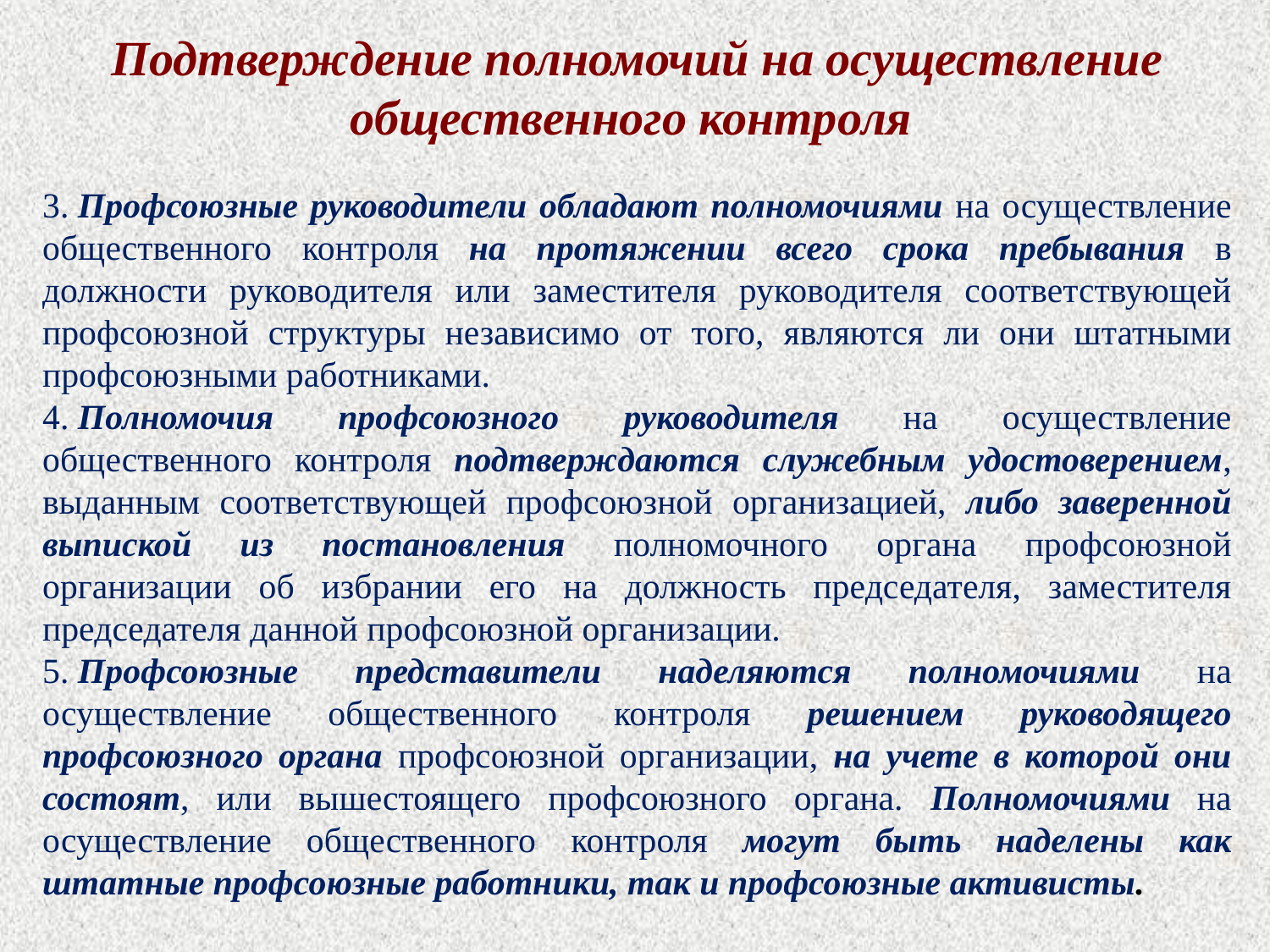

Подтверждение полномочий на осуществление общественного контроля

3. Профсоюзные руководители обладают полномочиями на осуществление общественного контроля на протяжении всего срока пребывания в должности руководителя или заместителя руководителя соответствующей профсоюзной структуры независимо от того, являются ли они штатными профсоюзными работниками.
4. Полномочия профсоюзного руководителя на осуществление общественного контроля подтверждаются служебным удостоверением, выданным соответствующей профсоюзной организацией, либо заверенной выпиской из постановления полномочного органа профсоюзной организации об избрании его на должность председателя, заместителя председателя данной профсоюзной организации.
5. Профсоюзные представители наделяются полномочиями на осуществление общественного контроля решением руководящего профсоюзного органа профсоюзной организации, на учете в которой они состоят, или вышестоящего профсоюзного органа. Полномочиями на осуществление общественного контроля могут быть наделены как штатные профсоюзные работники, так и профсоюзные активисты.